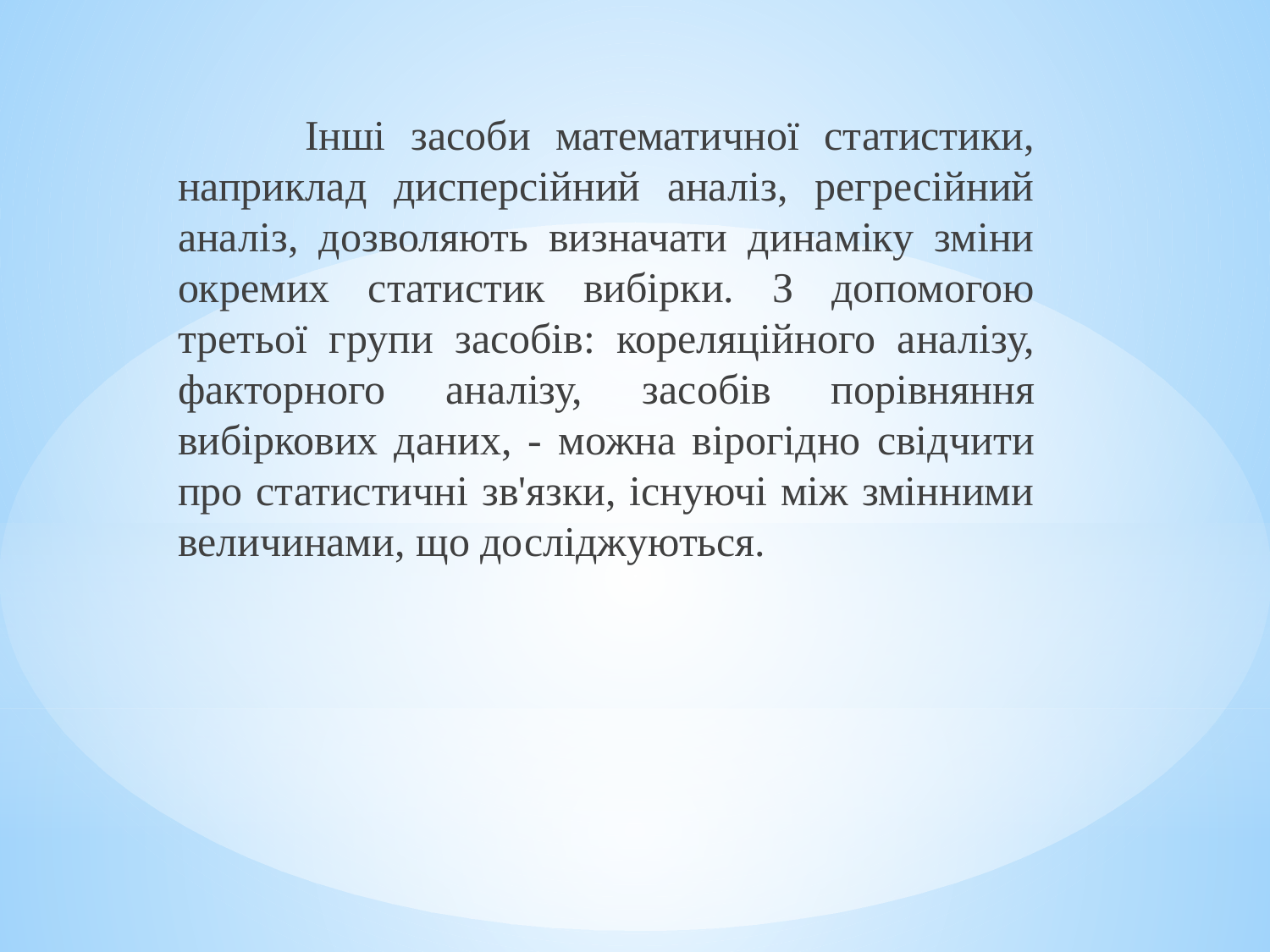

Інші засоби математичної статистики, наприклад дисперсійний аналіз, регресійний аналіз, дозволяють визначати динаміку зміни окремих статистик вибірки. З допомогою третьої групи засобів: кореляційного аналізу, факторного аналізу, засобів порівняння вибіркових даних, - можна вірогідно свідчити про статистичні зв'язки, існуючі між змінними величинами, що досліджуються.